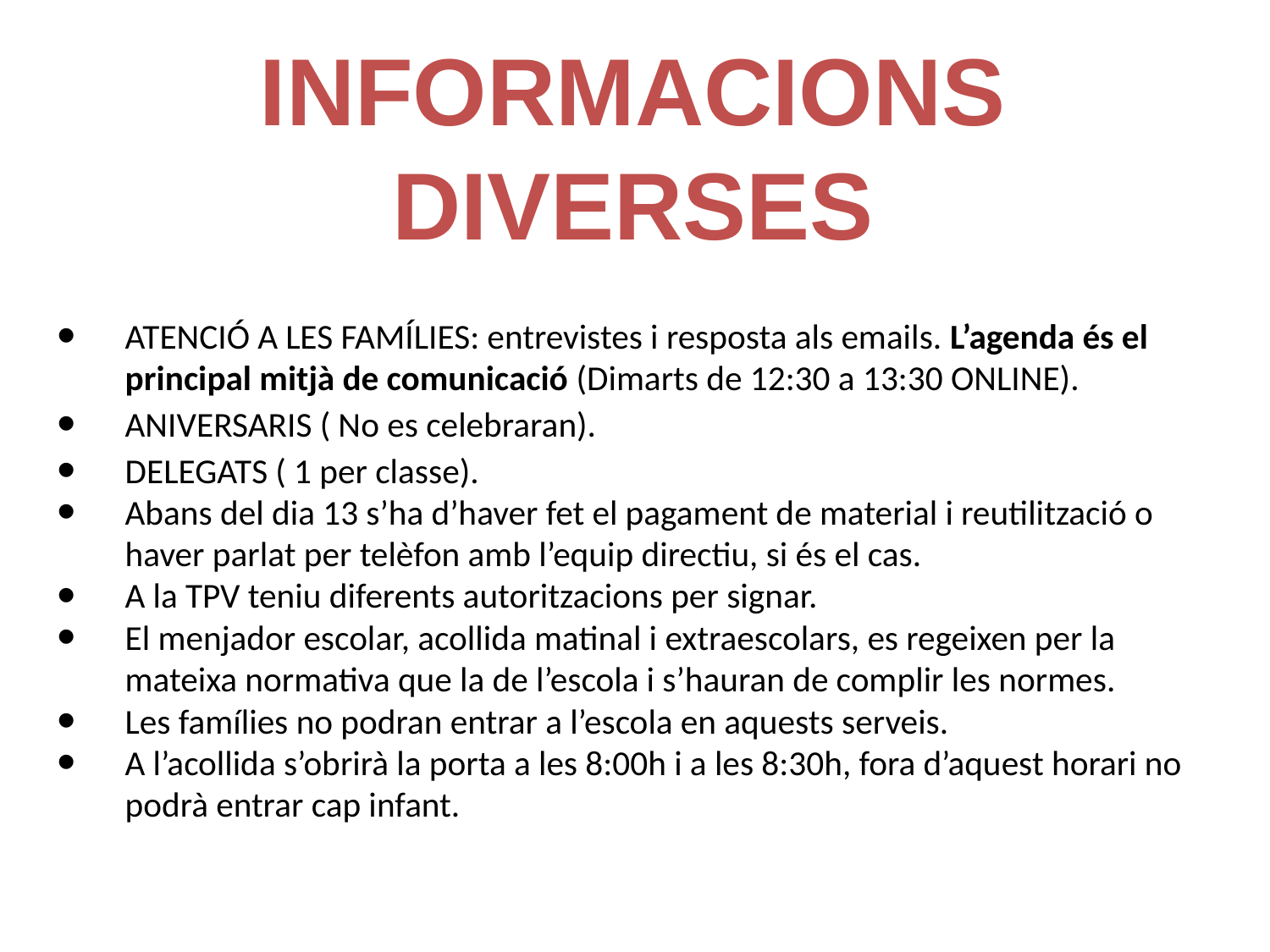

INFORMACIONS DIVERSES
ATENCIÓ A LES FAMÍLIES: entrevistes i resposta als emails. L’agenda és el principal mitjà de comunicació (Dimarts de 12:30 a 13:30 ONLINE).
ANIVERSARIS ( No es celebraran).
DELEGATS ( 1 per classe).
Abans del dia 13 s’ha d’haver fet el pagament de material i reutilització o haver parlat per telèfon amb l’equip directiu, si és el cas.
A la TPV teniu diferents autoritzacions per signar.
El menjador escolar, acollida matinal i extraescolars, es regeixen per la mateixa normativa que la de l’escola i s’hauran de complir les normes.
Les famílies no podran entrar a l’escola en aquests serveis.
A l’acollida s’obrirà la porta a les 8:00h i a les 8:30h, fora d’aquest horari no podrà entrar cap infant.